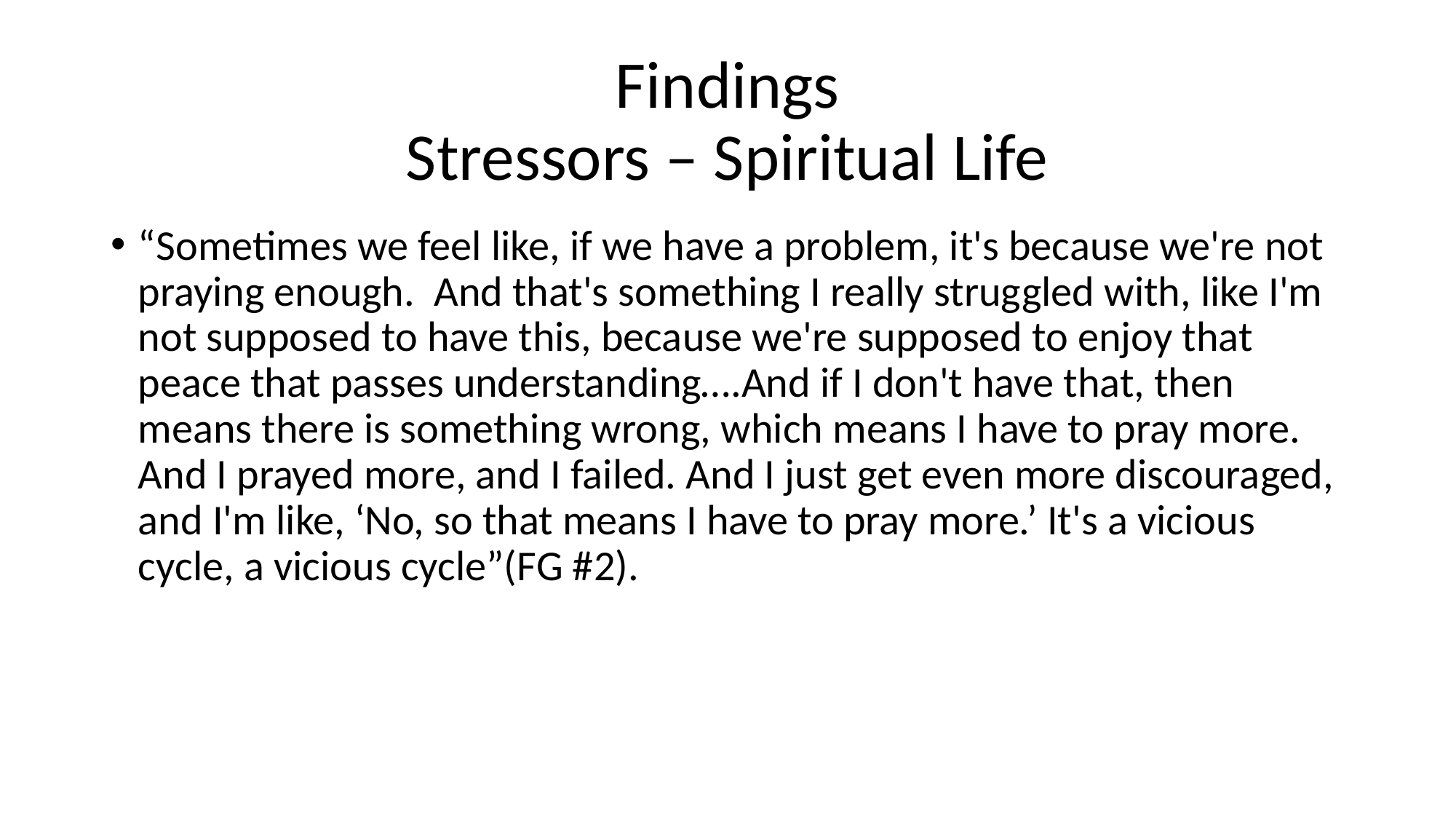

# Findings Stressors – Spiritual Life
“Sometimes we feel like, if we have a problem, it's because we're not praying enough.  And that's something I really struggled with, like I'm not supposed to have this, because we're supposed to enjoy that peace that passes understanding….And if I don't have that, then means there is something wrong, which means I have to pray more. And I prayed more, and I failed. And I just get even more discouraged, and I'm like, ‘No, so that means I have to pray more.’ It's a vicious cycle, a vicious cycle”(FG #2).